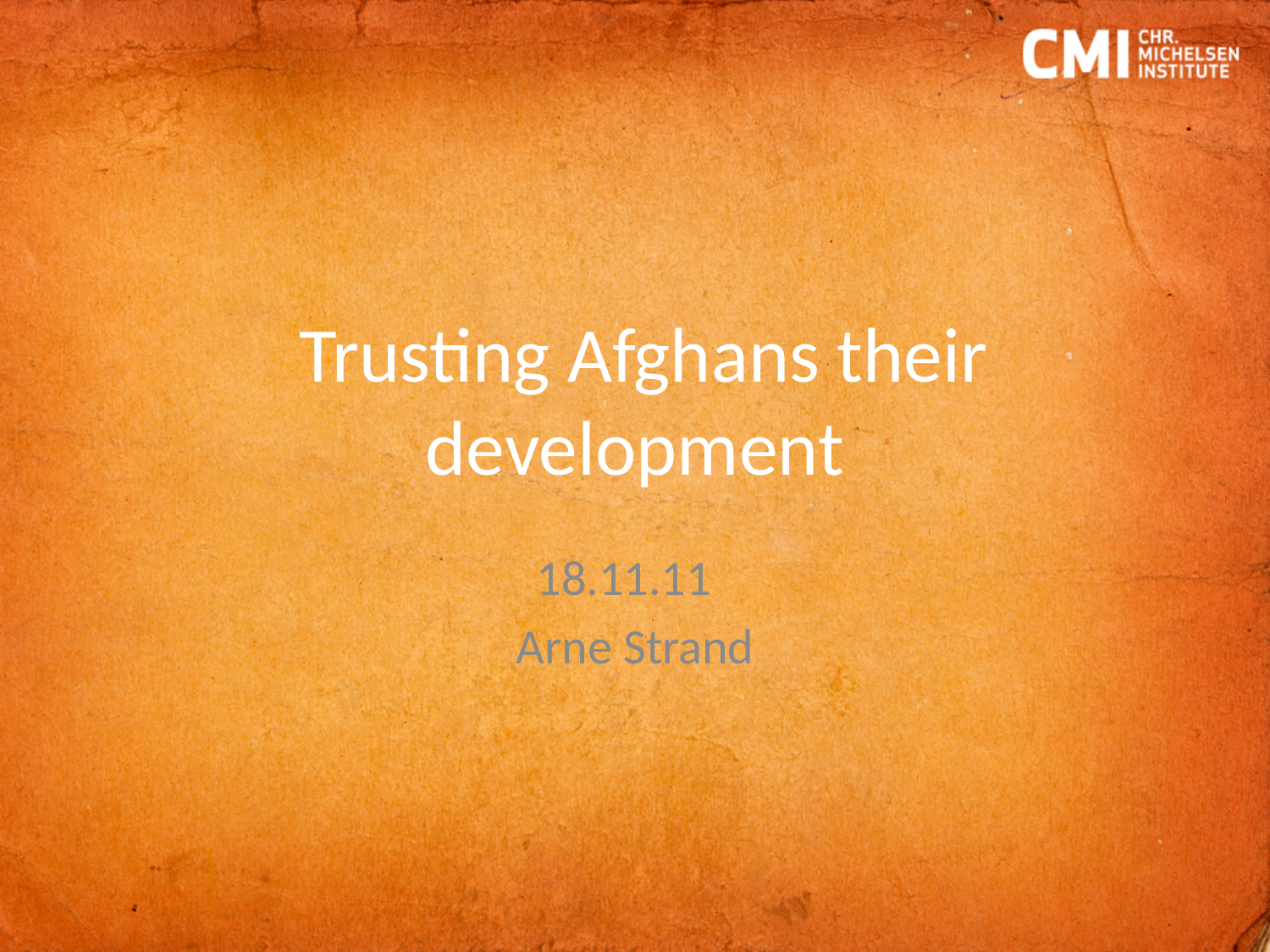

# Trusting Afghans their development
18.11.11
Arne Strand